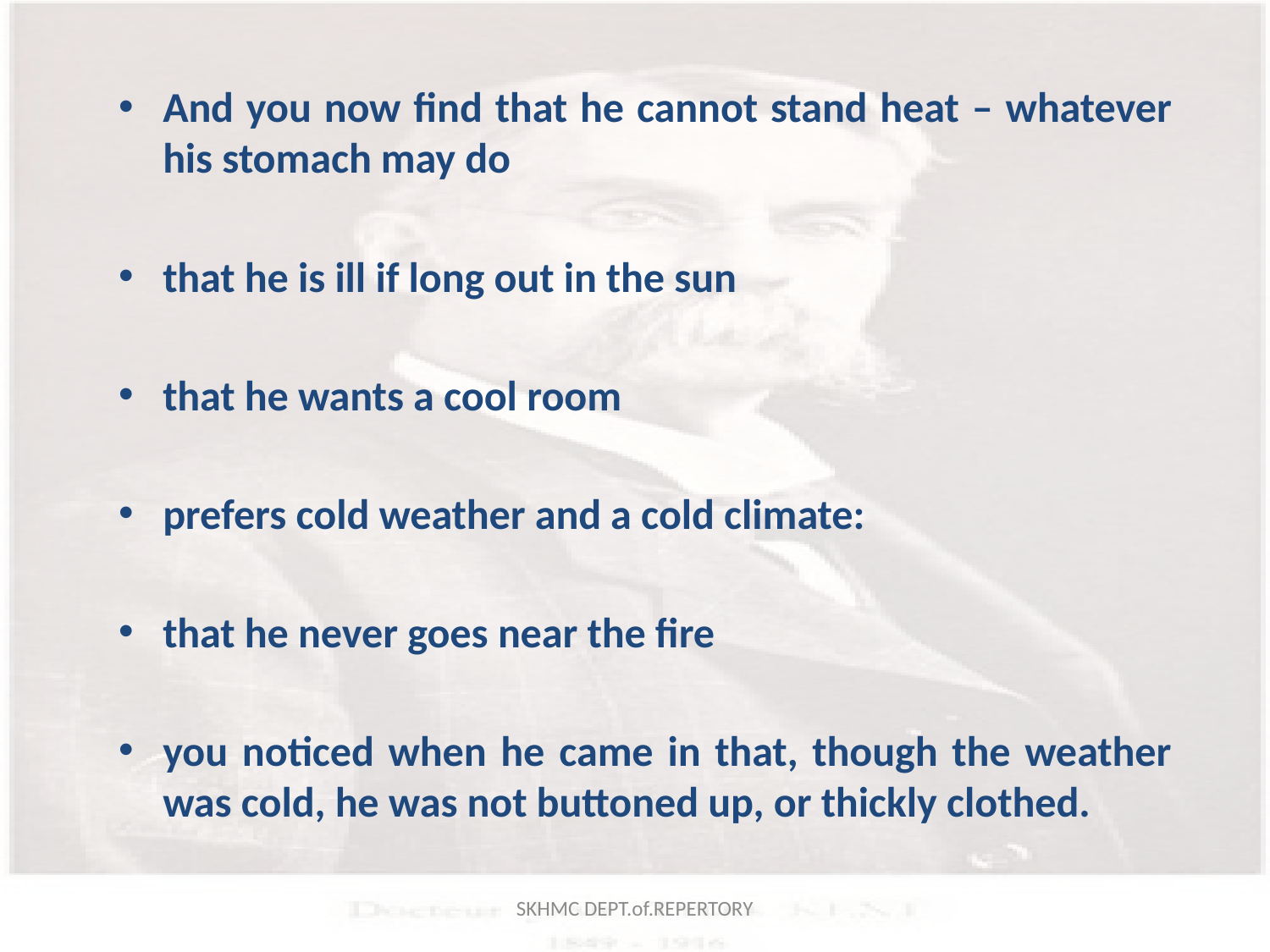

And you now find that he cannot stand heat – whatever his stomach may do

that he is ill if long out in the sun

that he wants a cool room

prefers cold weather and a cold climate:

that he never goes near the fire

you noticed when he came in that, though the weather was cold, he was not buttoned up, or thickly clothed.
SKHMC DEPT.of.REPERTORY